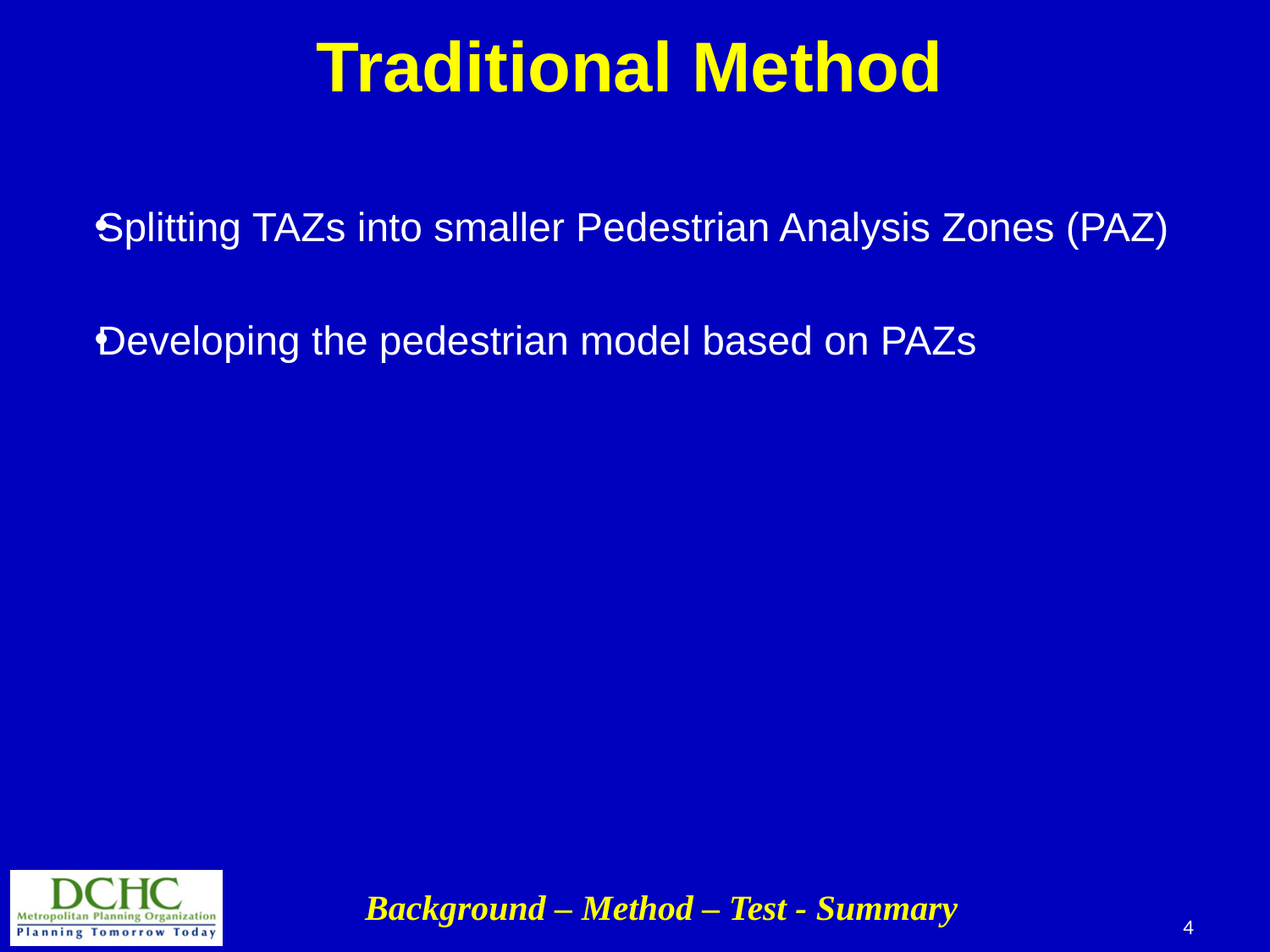

# Traditional Method

Splitting TAZs into smaller Pedestrian Analysis Zones (PAZ)

Developing the pedestrian model based on PAZs

Background – Method – Test - Summary
4